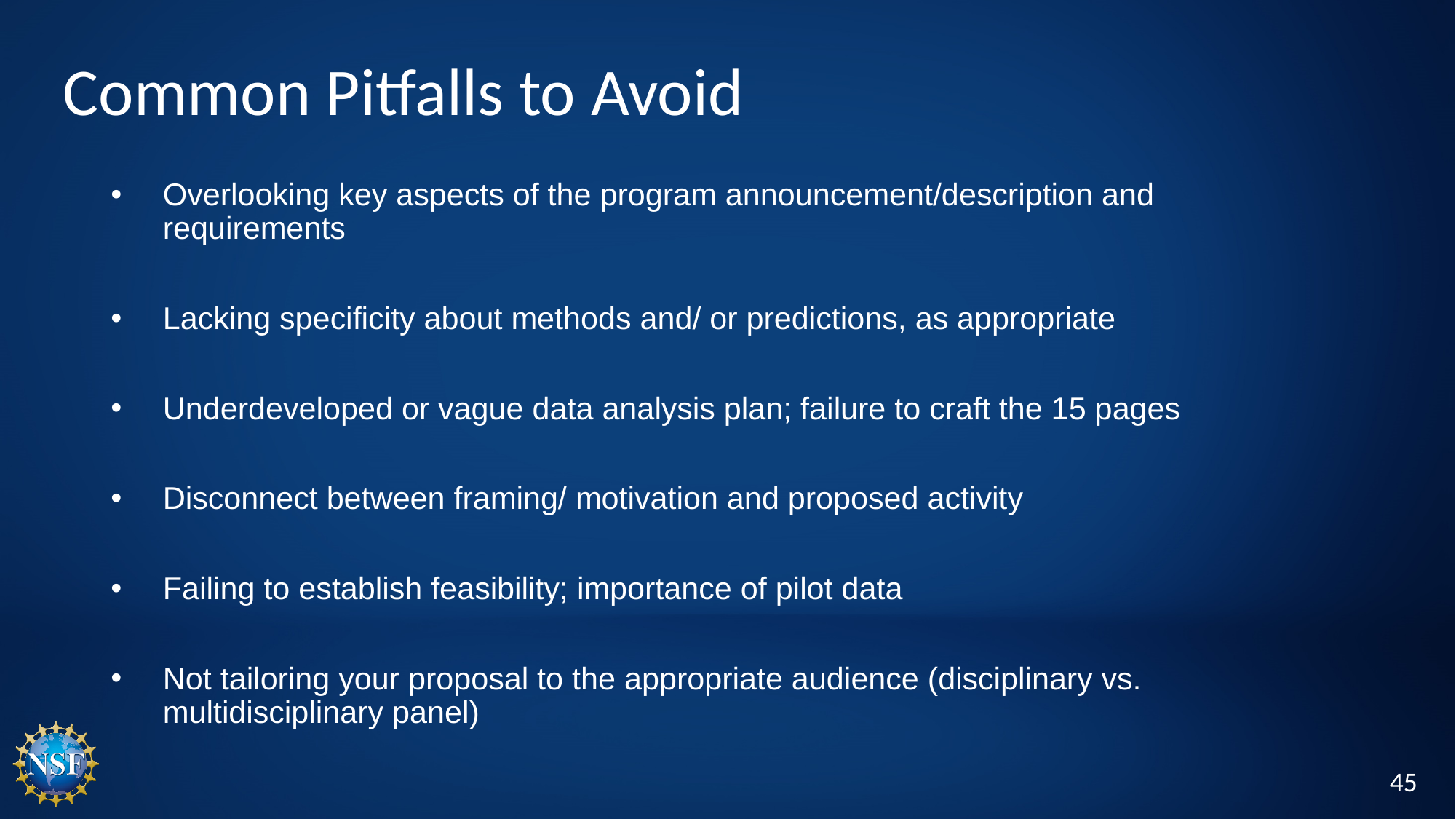

# Common Pitfalls to Avoid
Overlooking key aspects of the program announcement/description and requirements

Lacking specificity about methods and/ or predictions, as appropriate

Underdeveloped or vague data analysis plan; failure to craft the 15 pages

Disconnect between framing/ motivation and proposed activity

Failing to establish feasibility; importance of pilot data

Not tailoring your proposal to the appropriate audience (disciplinary vs. multidisciplinary panel)

45